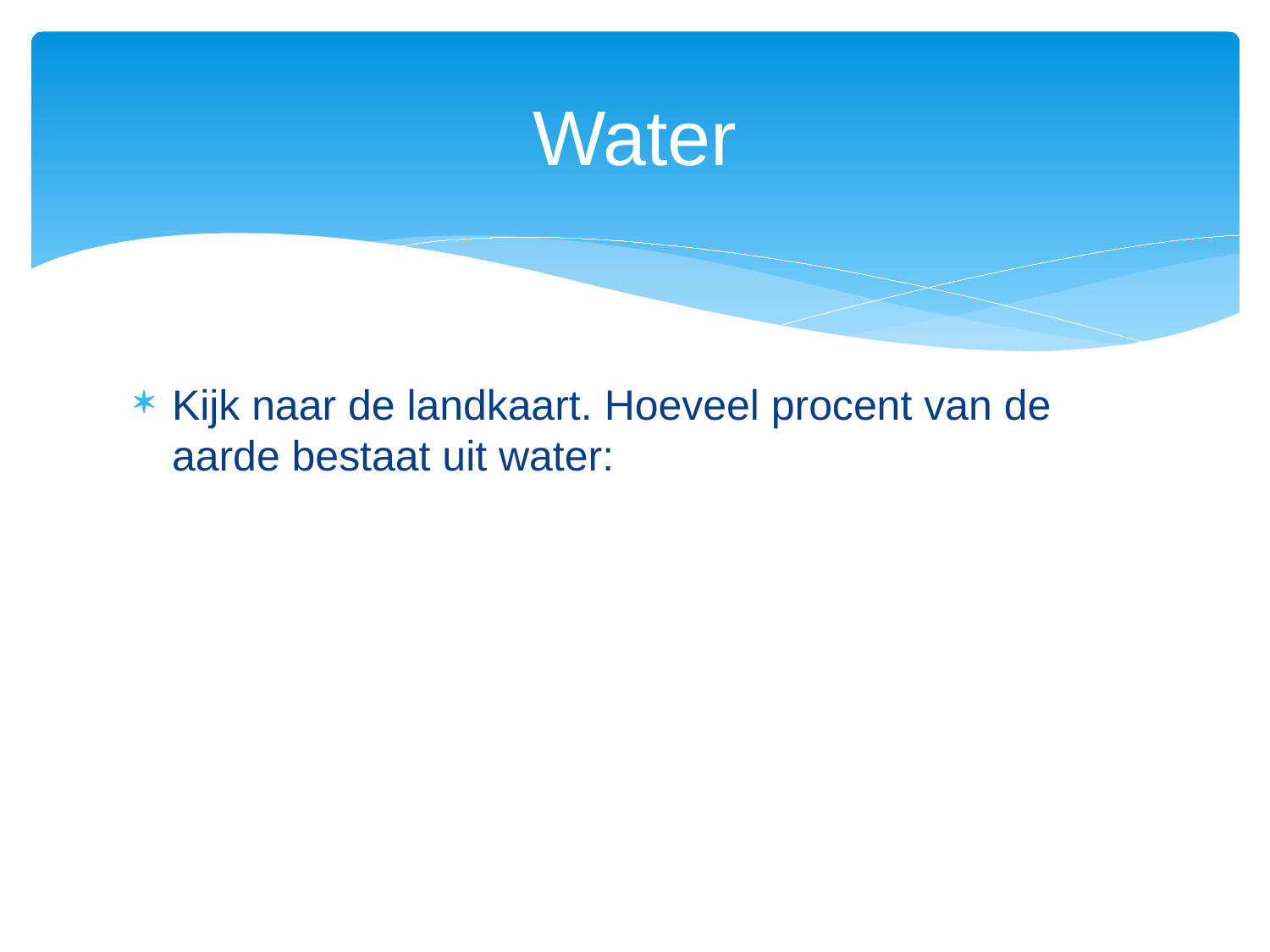

# Water
Kijk naar de landkaart. Hoeveel procent van de aarde bestaat uit water: